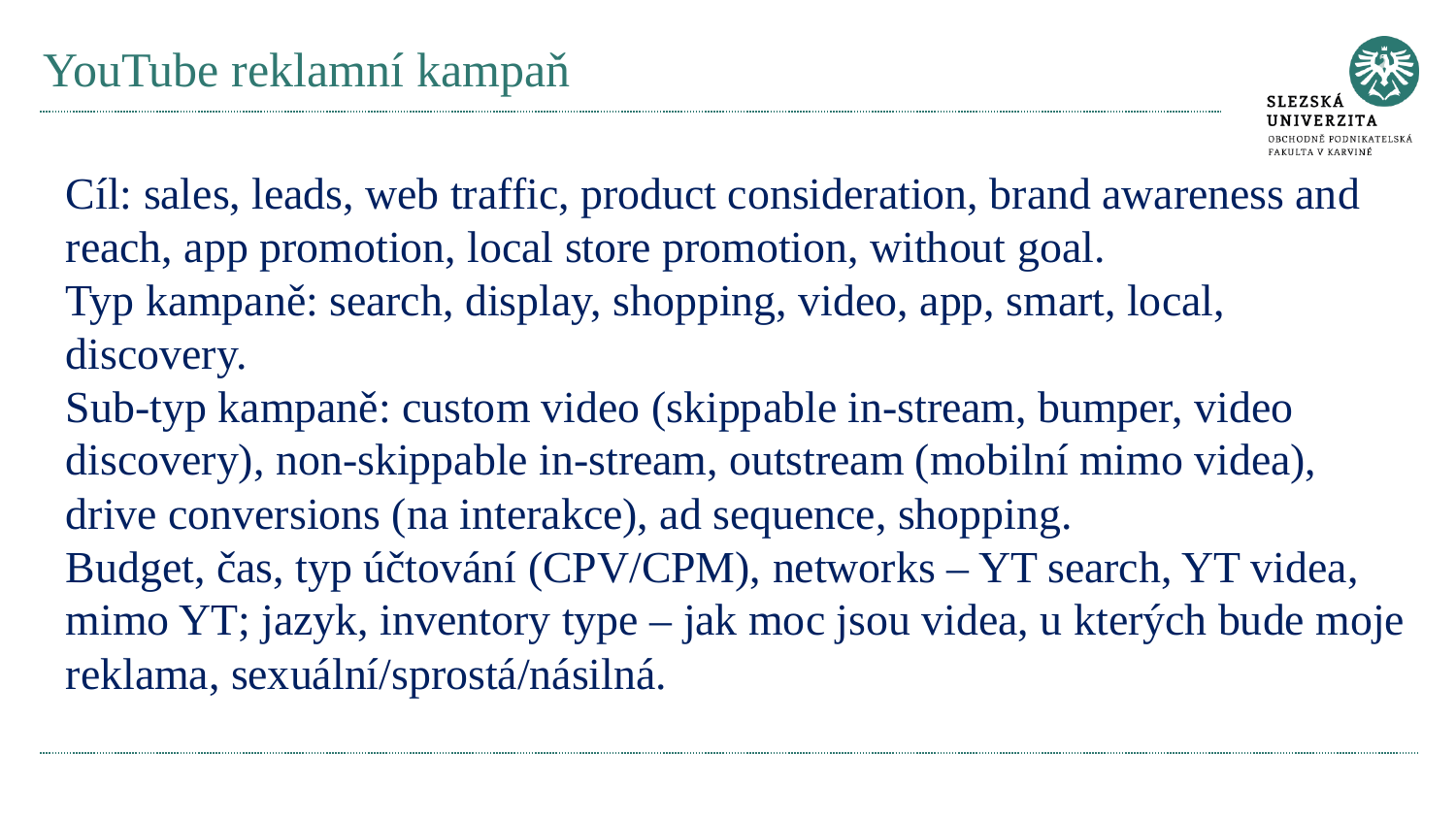

# YouTube reklamní kampaň
Cíl: sales, leads, web traffic, product consideration, brand awareness and reach, app promotion, local store promotion, without goal.
Typ kampaně: search, display, shopping, video, app, smart, local, discovery.
Sub-typ kampaně: custom video (skippable in-stream, bumper, video discovery), non-skippable in-stream, outstream (mobilní mimo videa), drive conversions (na interakce), ad sequence, shopping.
Budget, čas, typ účtování (CPV/CPM), networks – YT search, YT videa, mimo YT; jazyk, inventory type – jak moc jsou videa, u kterých bude moje reklama, sexuální/sprostá/násilná.